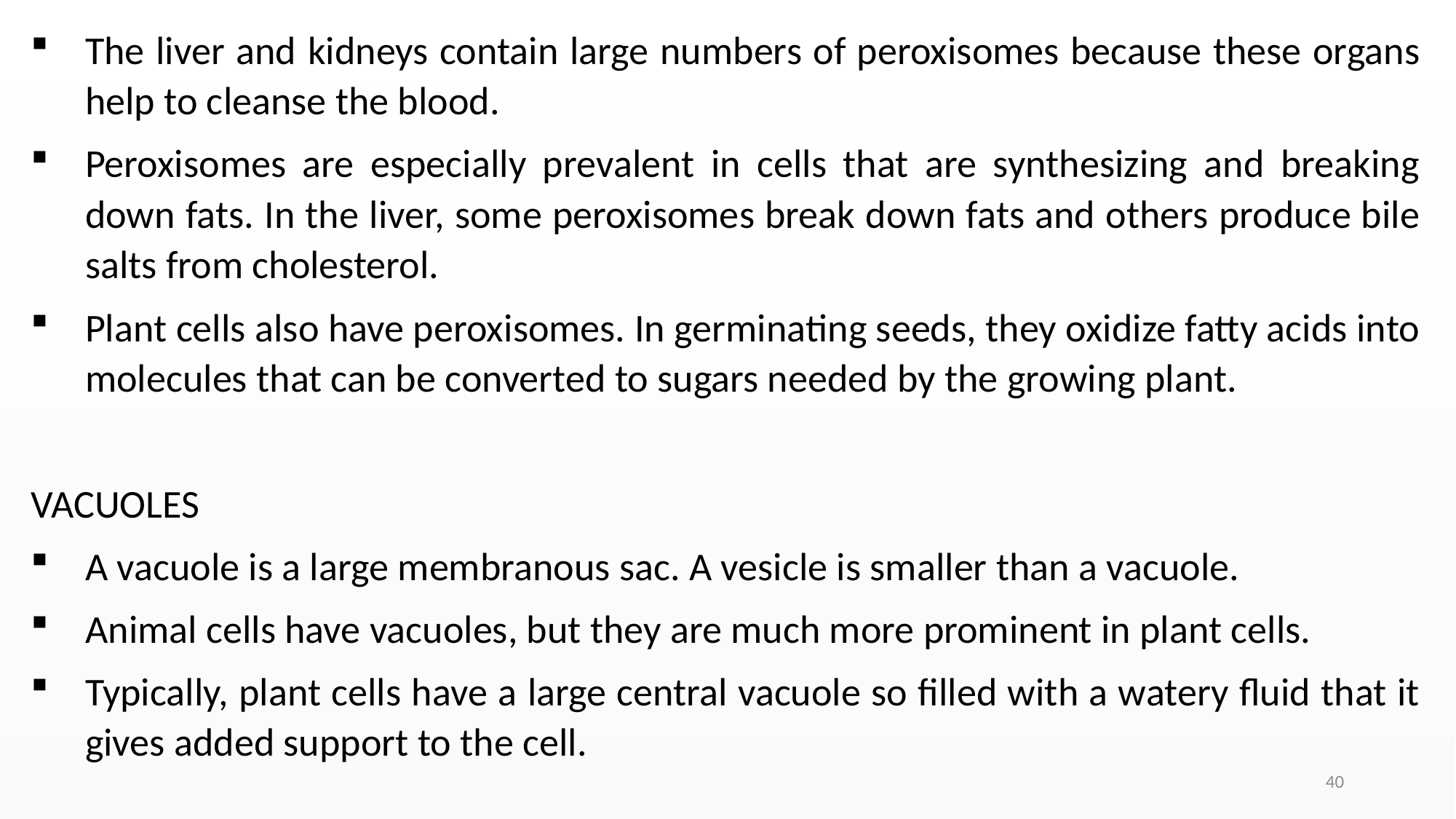

The liver and kidneys contain large numbers of peroxisomes because these organs help to cleanse the blood.
Peroxisomes are especially prevalent in cells that are synthesizing and breaking down fats. In the liver, some peroxisomes break down fats and others produce bile salts from cholesterol.
Plant cells also have peroxisomes. In germinating seeds, they oxidize fatty acids into molecules that can be converted to sugars needed by the growing plant.

VACUOLES
A vacuole is a large membranous sac. A vesicle is smaller than a vacuole.
Animal cells have vacuoles, but they are much more prominent in plant cells.
Typically, plant cells have a large central vacuole so filled with a watery fluid that it gives added support to the cell.
40